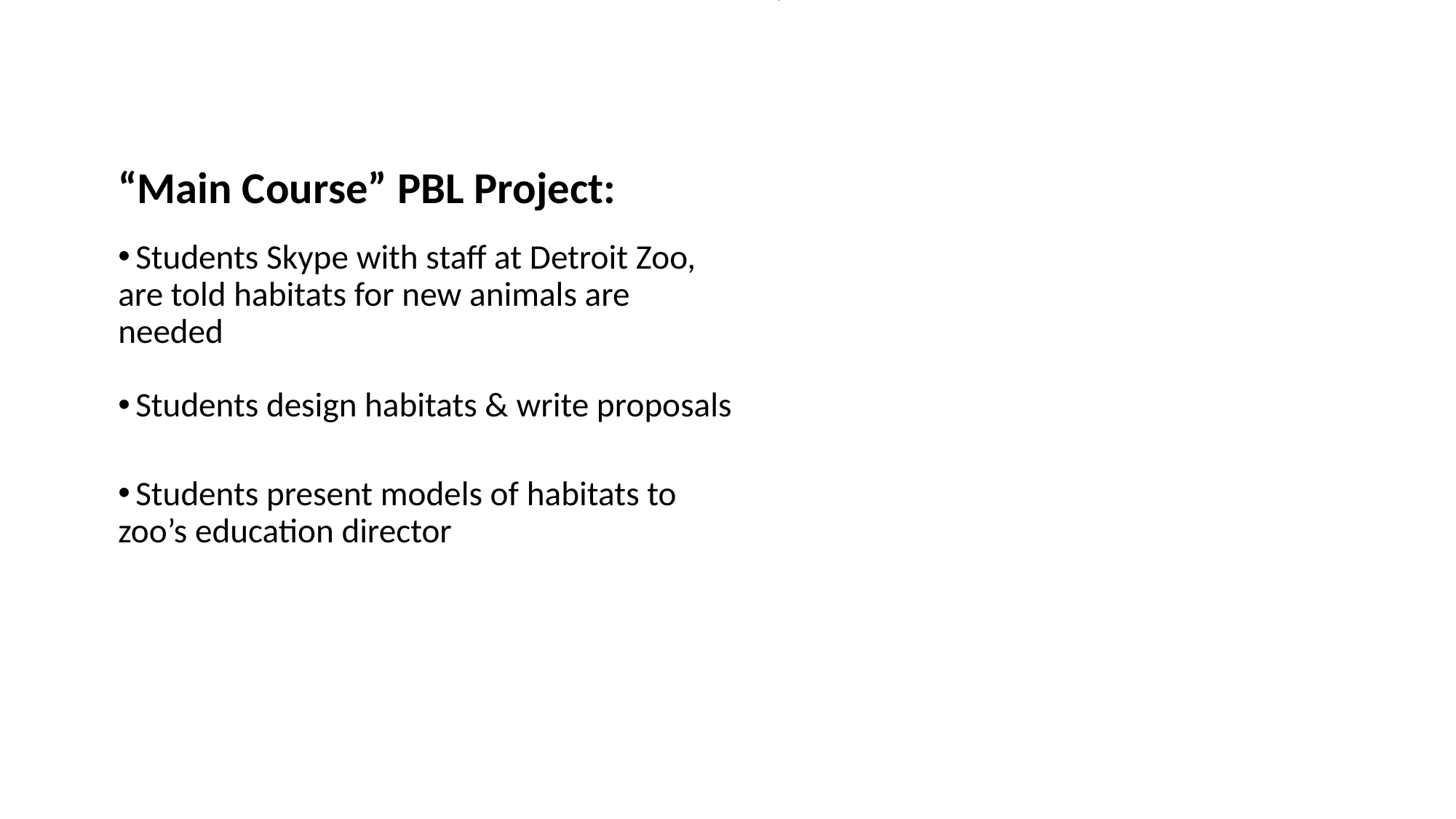

### Chart

| Category |
|---|
“Main Course” PBL Project:

 Students Skype with staff at Detroit Zoo, are told habitats for new animals are needed

 Students design habitats & write proposals

 Students present models of habitats to zoo’s education director